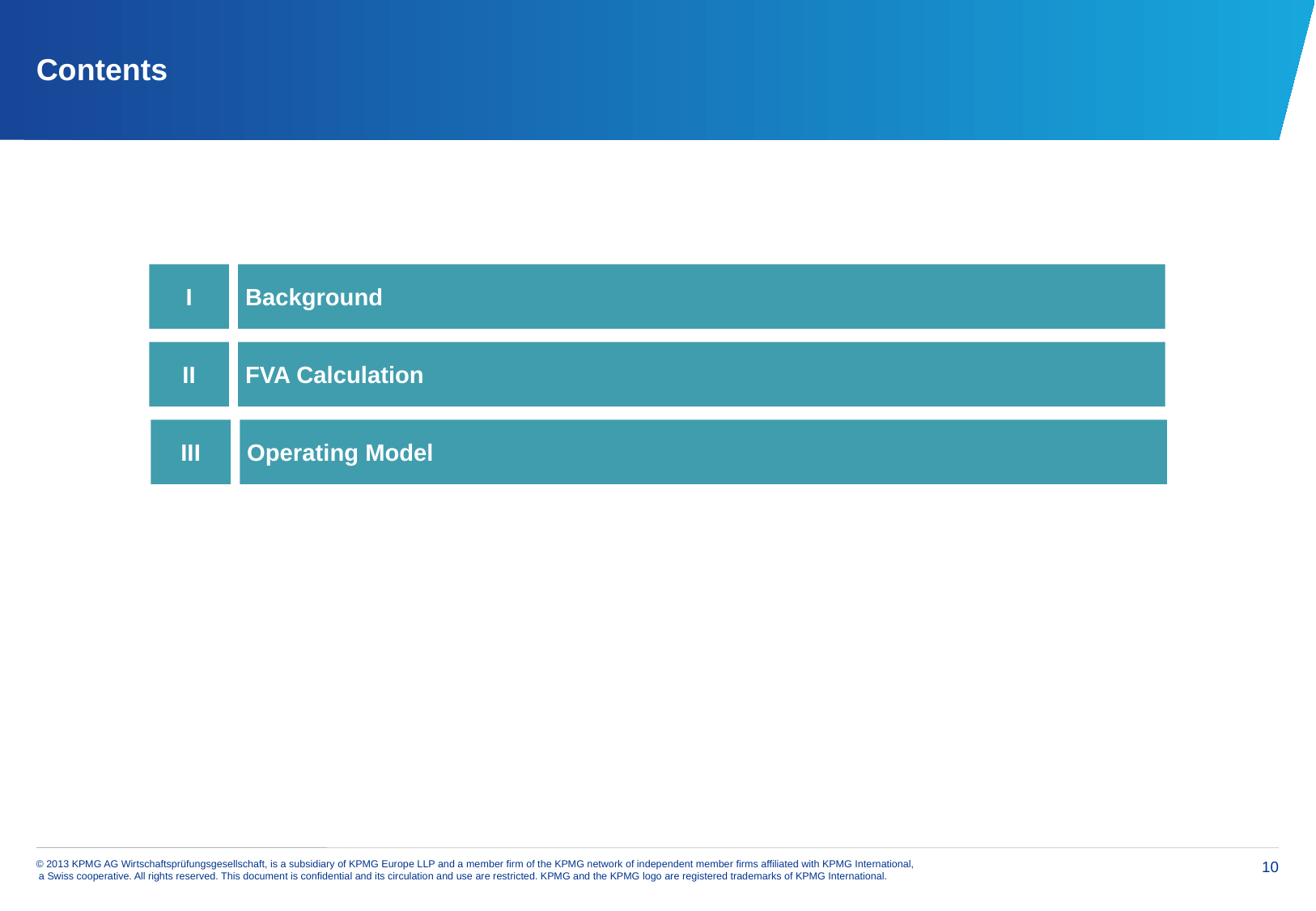

# Contents
I
Background
II
FVA Calculation
III
Operating Model